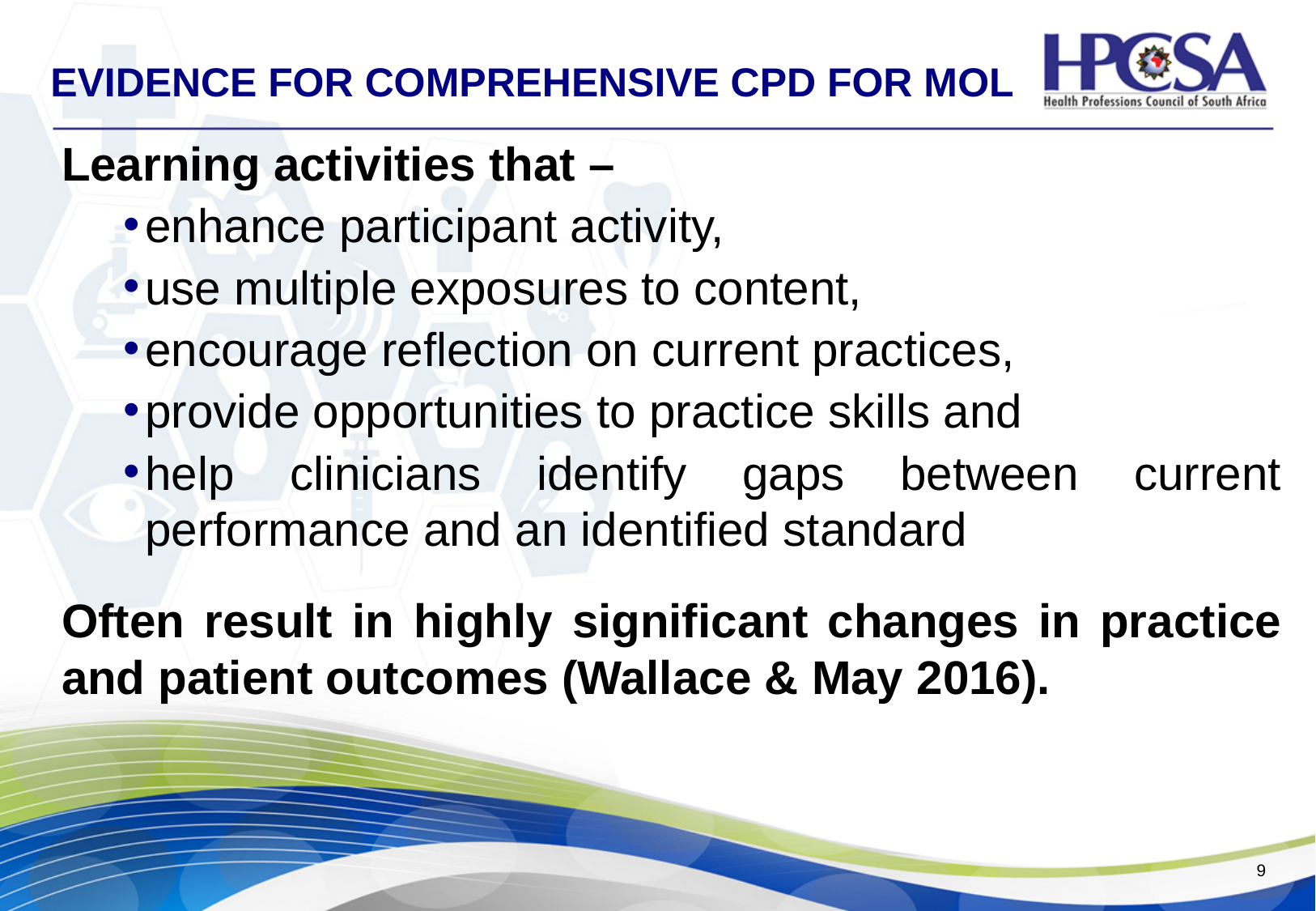

# Evidence for comprehensive CPD for MoL
Learning activities that –
enhance participant activity,
use multiple exposures to content,
encourage reflection on current practices,
provide opportunities to practice skills and
help clinicians identify gaps between current performance and an identified standard

Often result in highly significant changes in practice and patient outcomes (Wallace & May 2016).

9